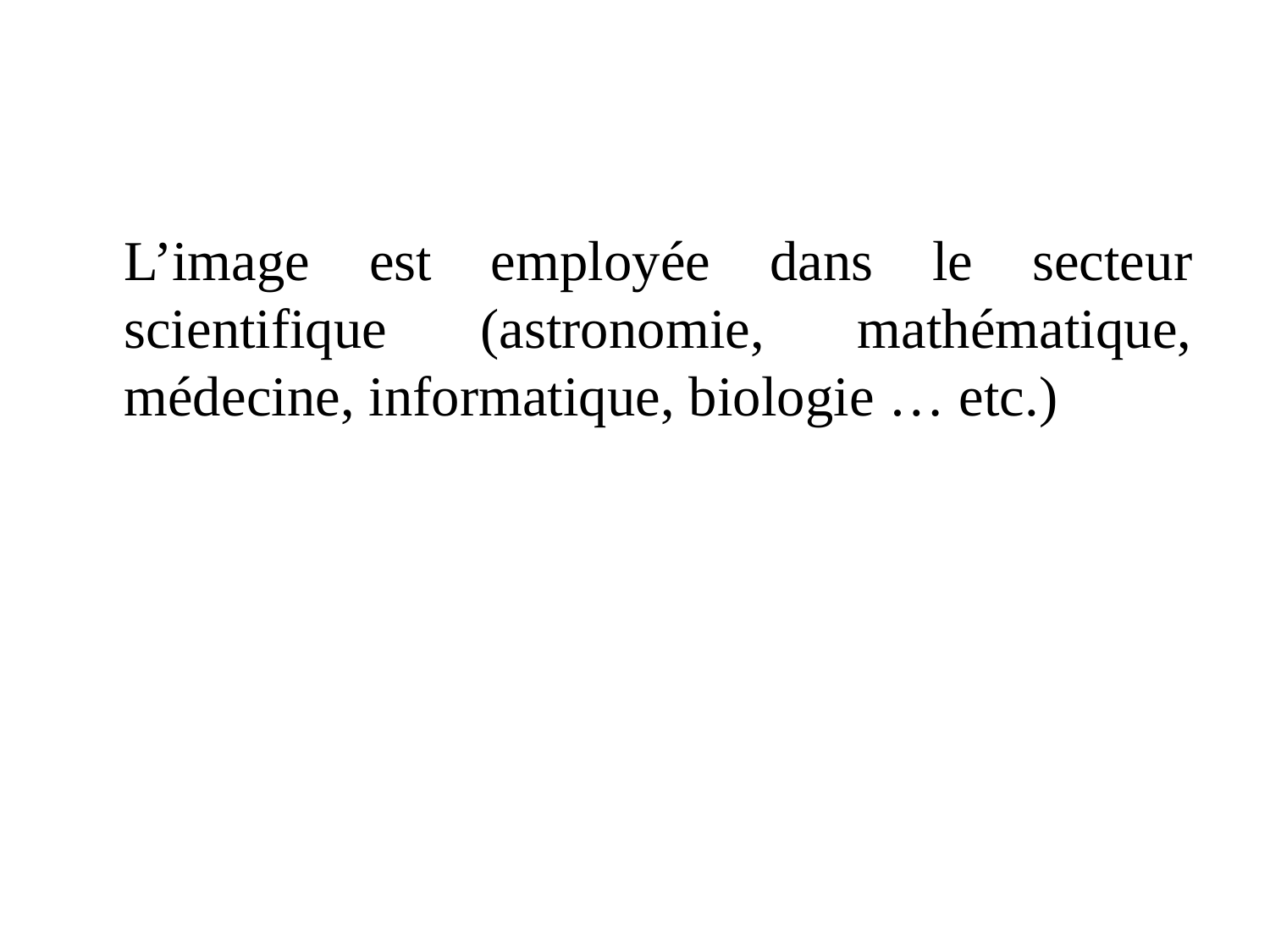

L’image est employée dans le secteur scientifique (astronomie, mathématique, médecine, informatique, biologie … etc.)